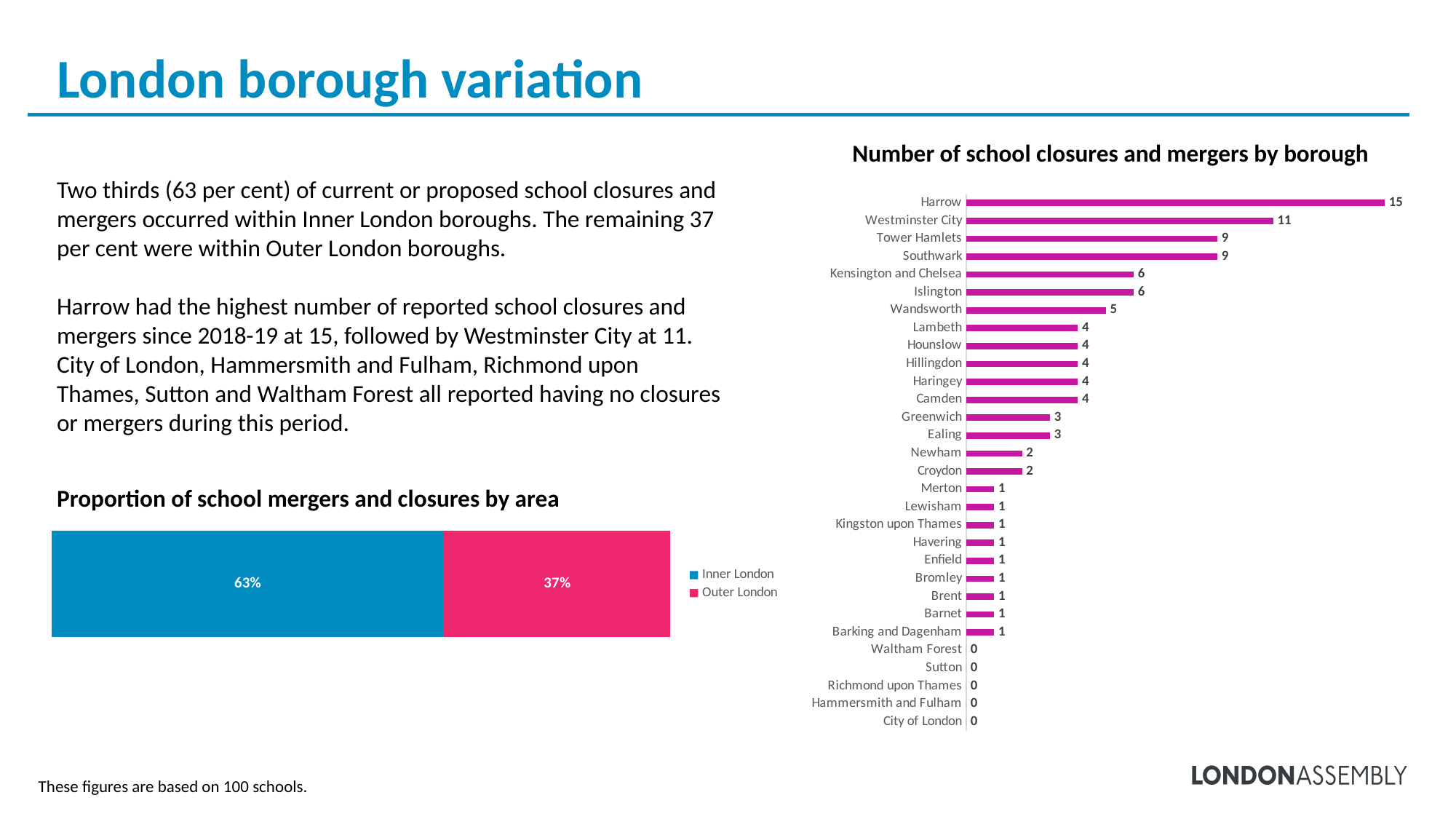

# London borough variation
Number of school closures and mergers by borough
Two thirds (63 per cent) of current or proposed school closures and mergers occurred within Inner London boroughs. The remaining 37 per cent were within Outer London boroughs.

Harrow had the highest number of reported school closures and mergers since 2018-19 at 15, followed by Westminster City at 11. City of London, Hammersmith and Fulham, Richmond upon Thames, Sutton and Waltham Forest all reported having no closures or mergers during this period.

### Chart

| Category | Count |
|---|---|
| City of London | 0.0 |
| Hammersmith and Fulham | 0.0 |
| Richmond upon Thames | 0.0 |
| Sutton | 0.0 |
| Waltham Forest | 0.0 |
| Barking and Dagenham | 1.0 |
| Barnet | 1.0 |
| Brent | 1.0 |
| Bromley | 1.0 |
| Enfield | 1.0 |
| Havering | 1.0 |
| Kingston upon Thames | 1.0 |
| Lewisham | 1.0 |
| Merton | 1.0 |
| Croydon | 2.0 |
| Newham | 2.0 |
| Ealing | 3.0 |
| Greenwich | 3.0 |
| Camden | 4.0 |
| Haringey | 4.0 |
| Hillingdon | 4.0 |
| Hounslow | 4.0 |
| Lambeth | 4.0 |
| Wandsworth | 5.0 |
| Islington | 6.0 |
| Kensington and Chelsea | 6.0 |
| Southwark | 9.0 |
| Tower Hamlets | 9.0 |
| Westminster City | 11.0 |
| Harrow | 15.0 |

### Chart

| Category | Inner London | Outer London |
|---|---|---|
Proportion of school mergers and closures by area
These figures are based on 100 schools.